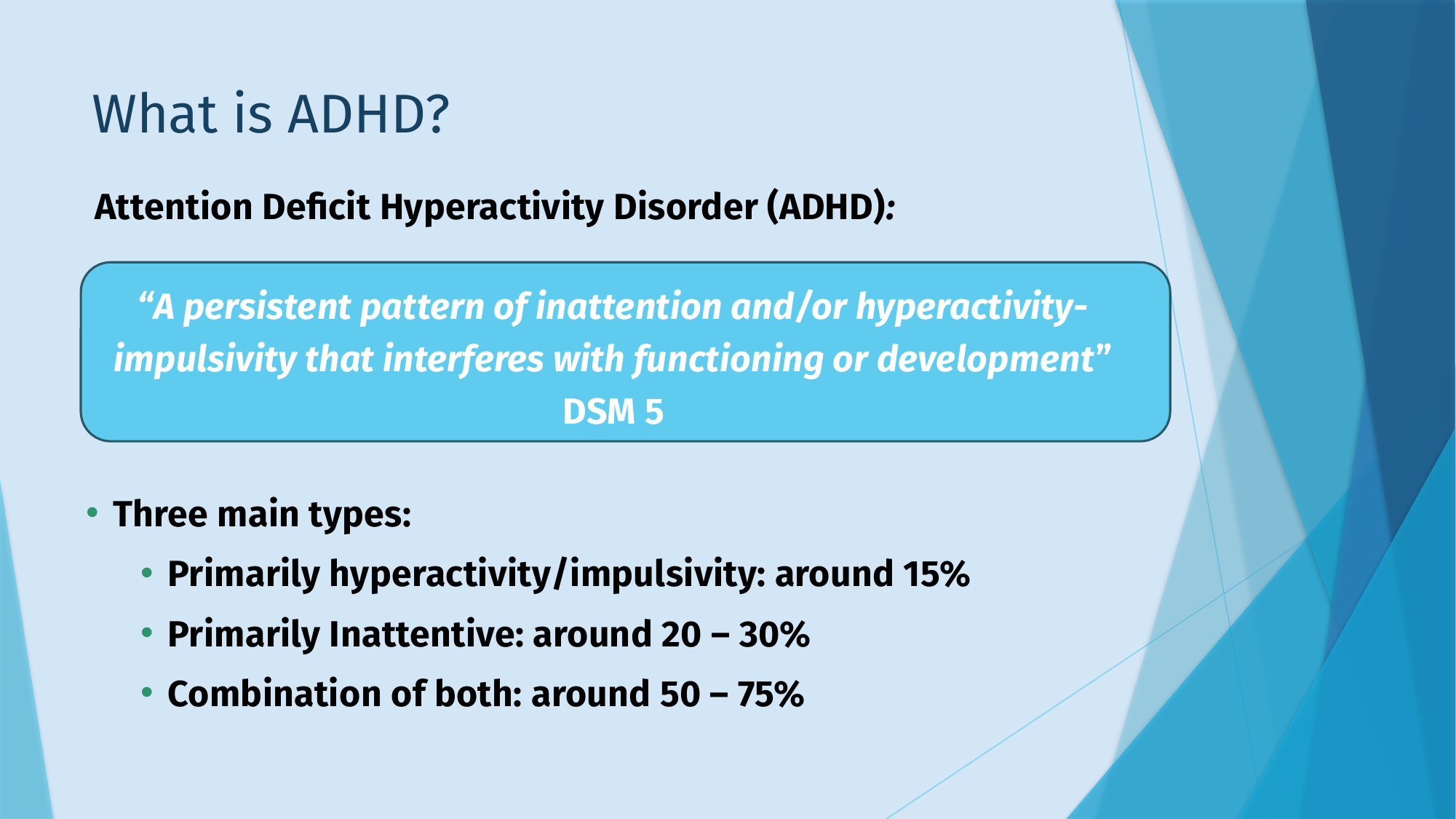

# What is ADHD?
 Attention Deficit Hyperactivity Disorder (ADHD):

“A persistent pattern of inattention and/or hyperactivity-impulsivity that interferes with functioning or development” DSM 5

Three main types:
Primarily hyperactivity/impulsivity: around 15%
Primarily Inattentive: around 20 – 30%
Combination of both: around 50 – 75%